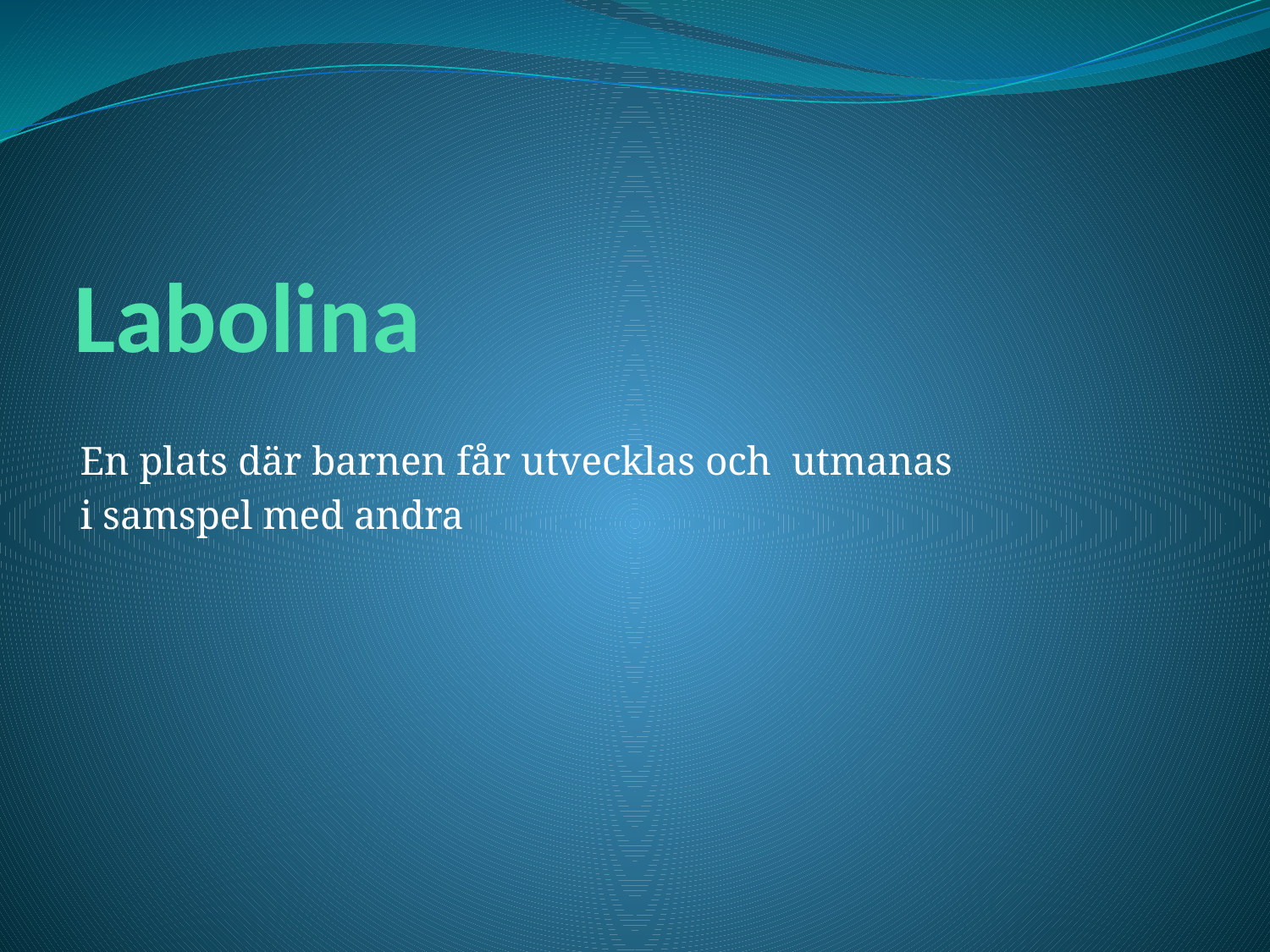

# Labolina

En plats där barnen får utvecklas och  utmanas
i samspel med andra